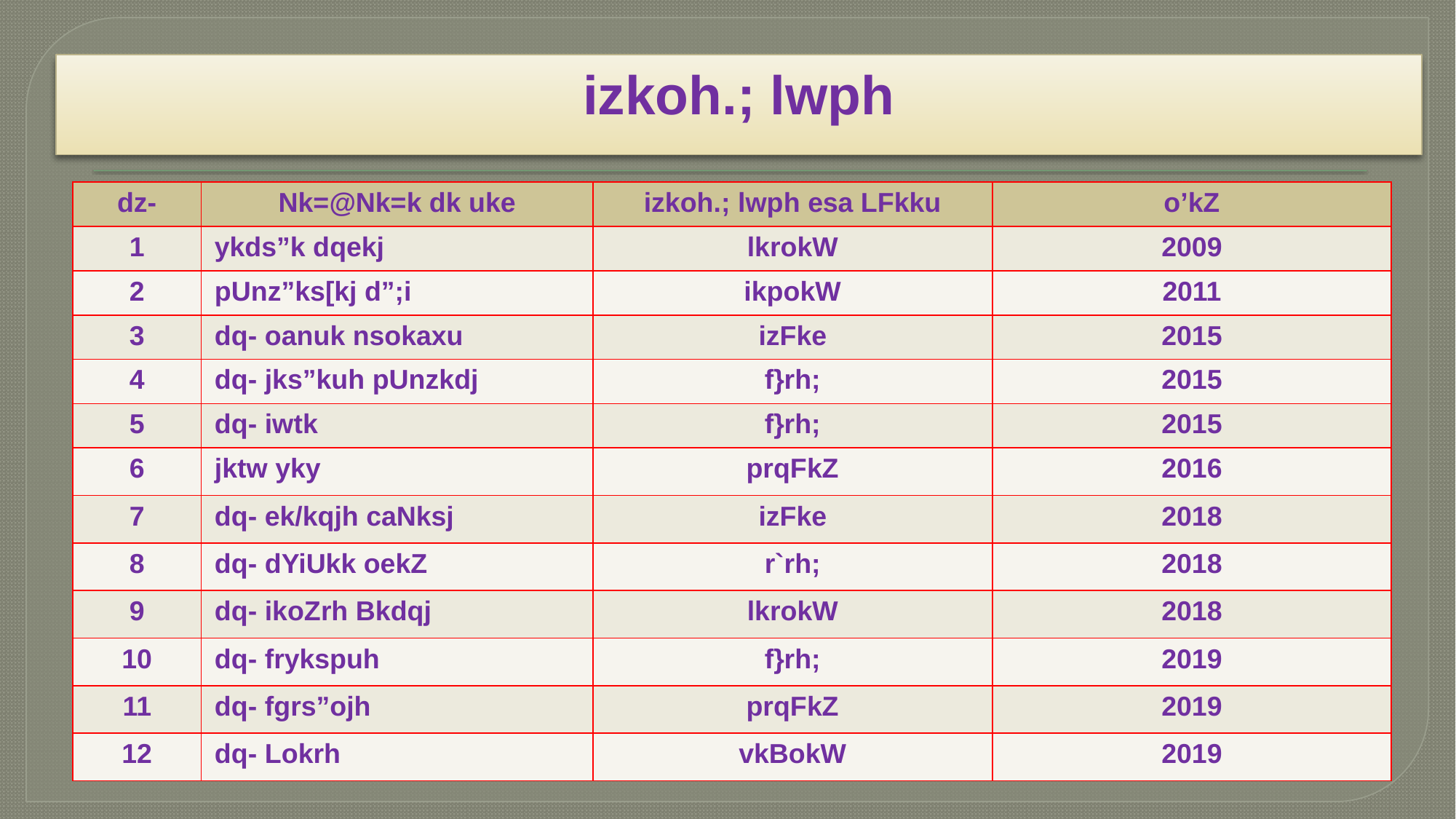

izkoh.; lwph

| dz- | Nk=@Nk=k dk uke | izkoh.; lwph esa LFkku | o’kZ |
| --- | --- | --- | --- |
| 1 | ykds”k dqekj | lkrokW | 2009 |
| 2 | pUnz”ks[kj d”;i | ikpokW | 2011 |
| 3 | dq- oanuk nsokaxu | izFke | 2015 |
| 4 | dq- jks”kuh pUnzkdj | f}rh; | 2015 |
| 5 | dq- iwtk | f}rh; | 2015 |
| 6 | jktw yky | prqFkZ | 2016 |
| 7 | dq- ek/kqjh caNksj | izFke | 2018 |
| 8 | dq- dYiUkk oekZ | r`rh; | 2018 |
| 9 | dq- ikoZrh Bkdqj | lkrokW | 2018 |
| 10 | dq- frykspuh | f}rh; | 2019 |
| 11 | dq- fgrs”ojh | prqFkZ | 2019 |
| 12 | dq- Lokrh | vkBokW | 2019 |